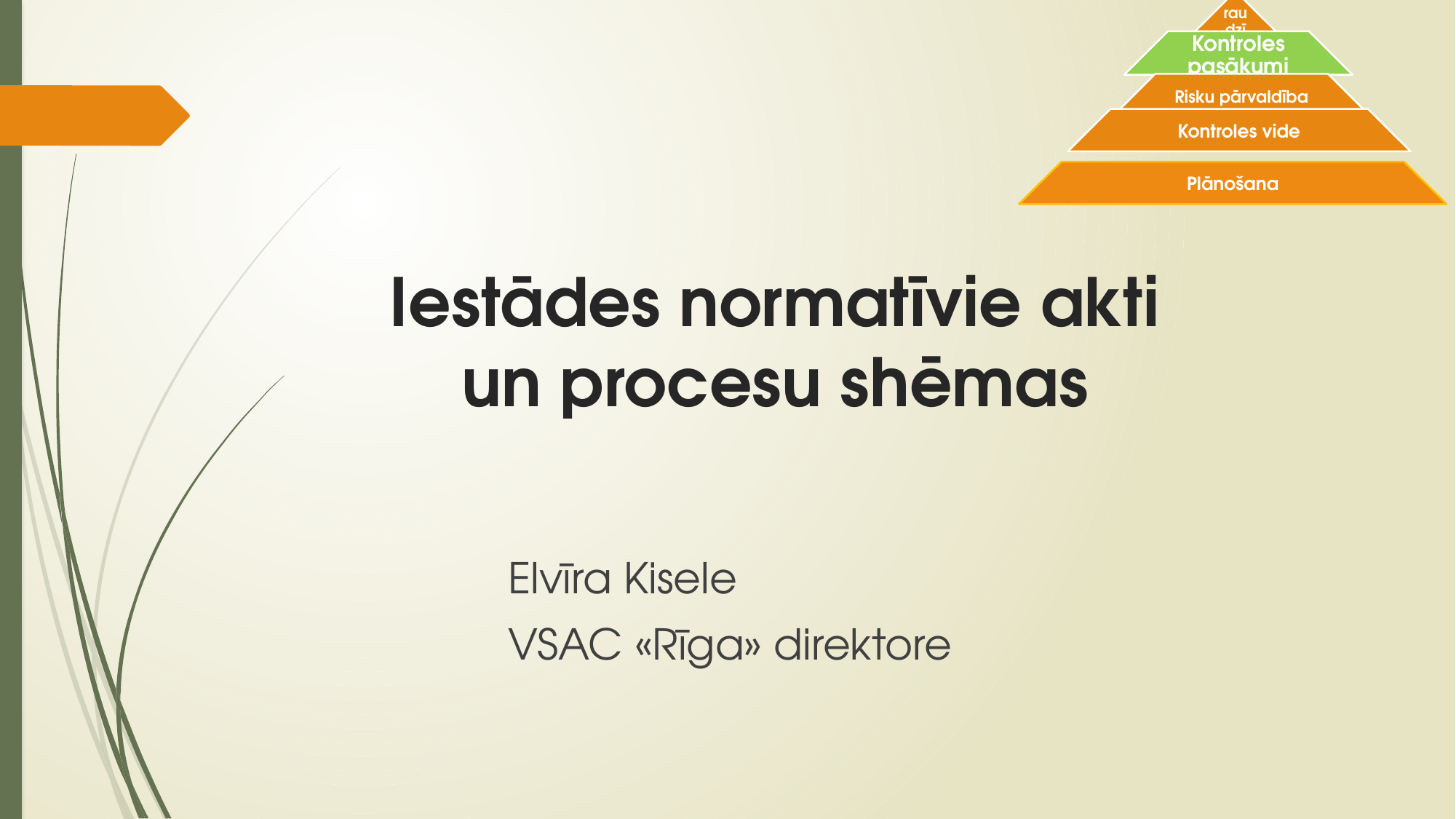

Uz-
raudzība
Kontroles pasākumi
Risku pārvaldība
Kontroles vide
Plānošana
# Iestādes normatīvie akti un procesu shēmas
Elvīra Kisele
VSAC «Rīga» direktore